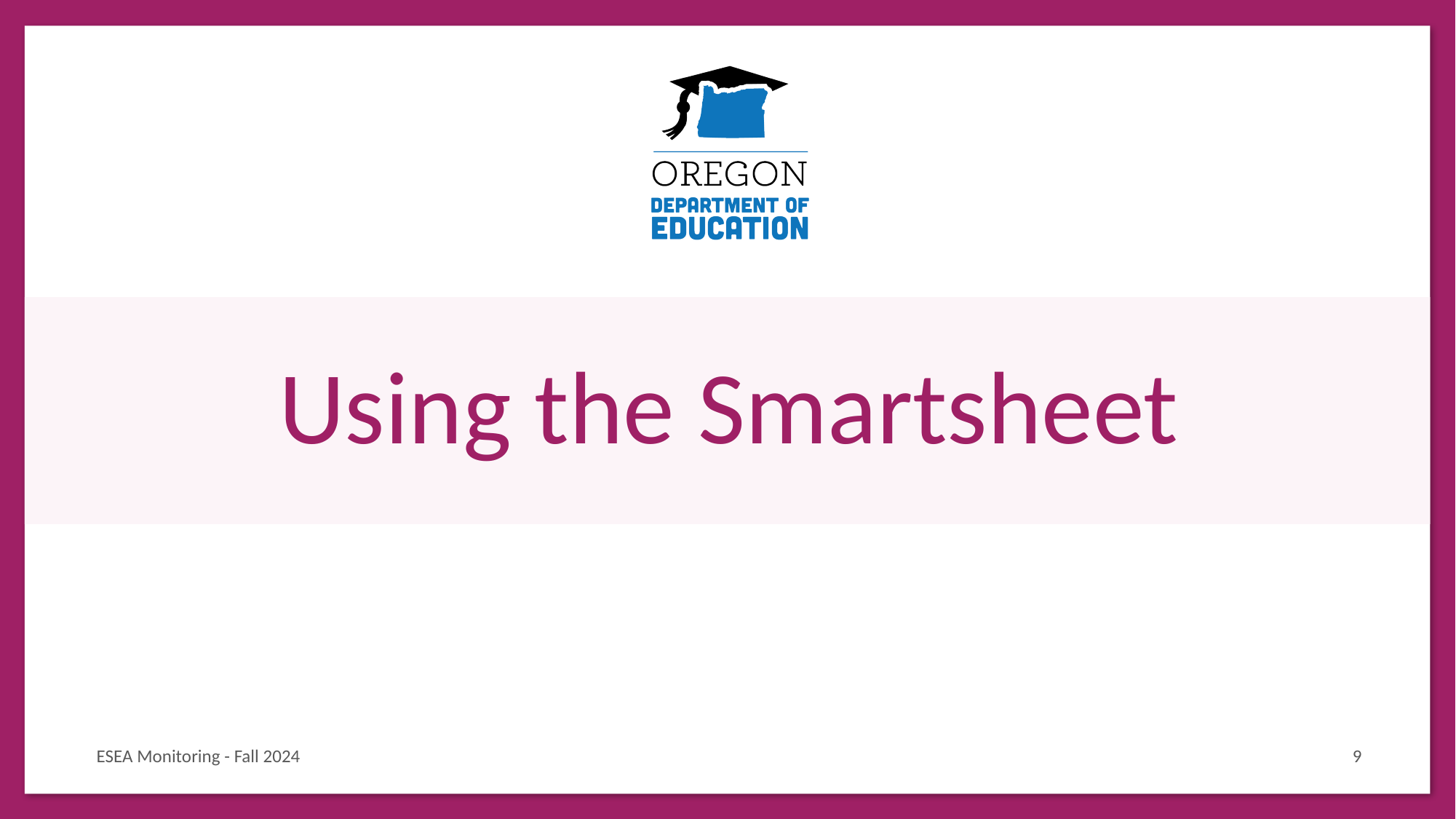

# Using the Smartsheet
ESEA Monitoring - Fall 2024
9